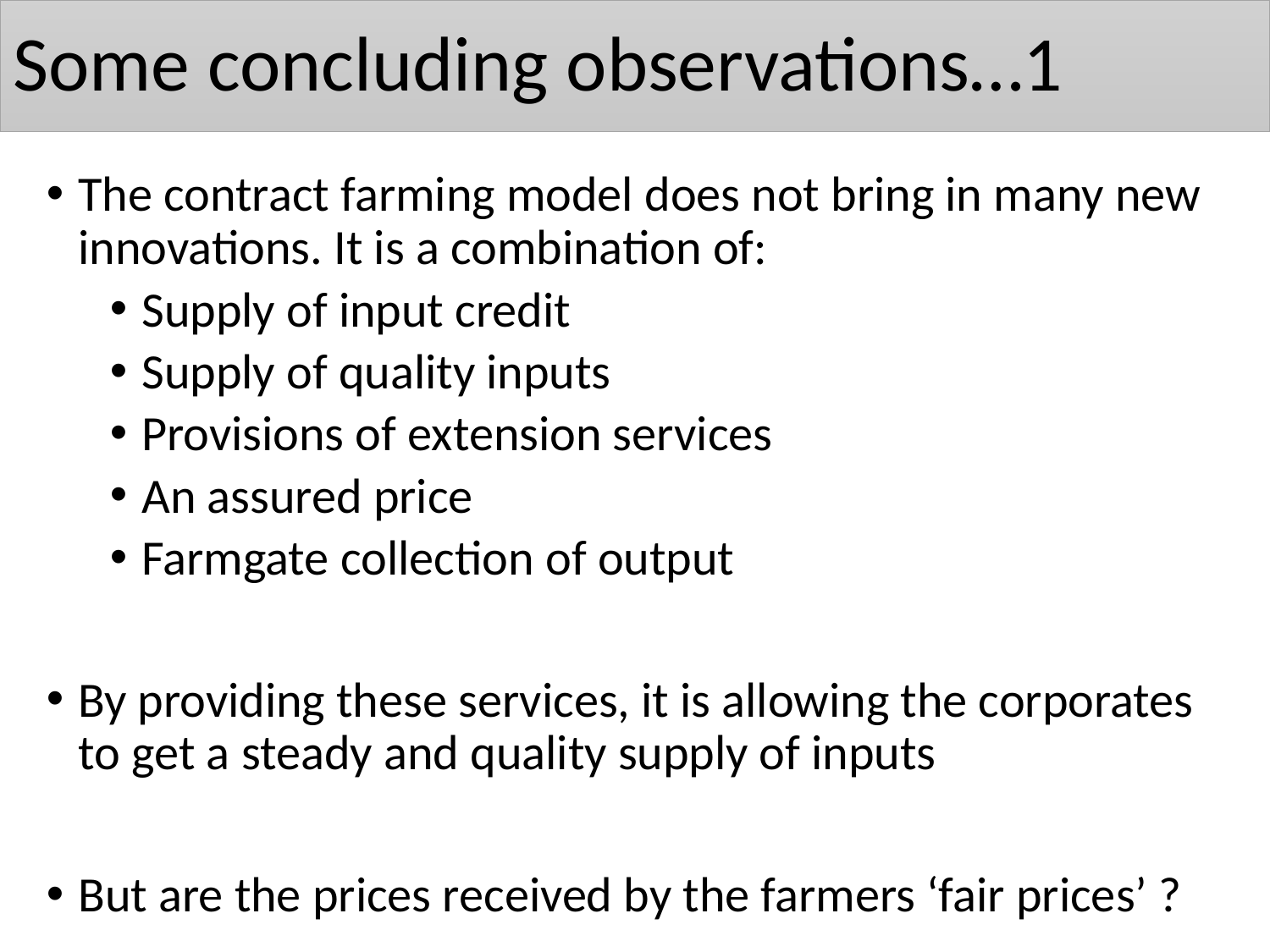

# Some concluding observations…1
The contract farming model does not bring in many new innovations. It is a combination of:
Supply of input credit
Supply of quality inputs
Provisions of extension services
An assured price
Farmgate collection of output

By providing these services, it is allowing the corporates to get a steady and quality supply of inputs

But are the prices received by the farmers ‘fair prices’ ?